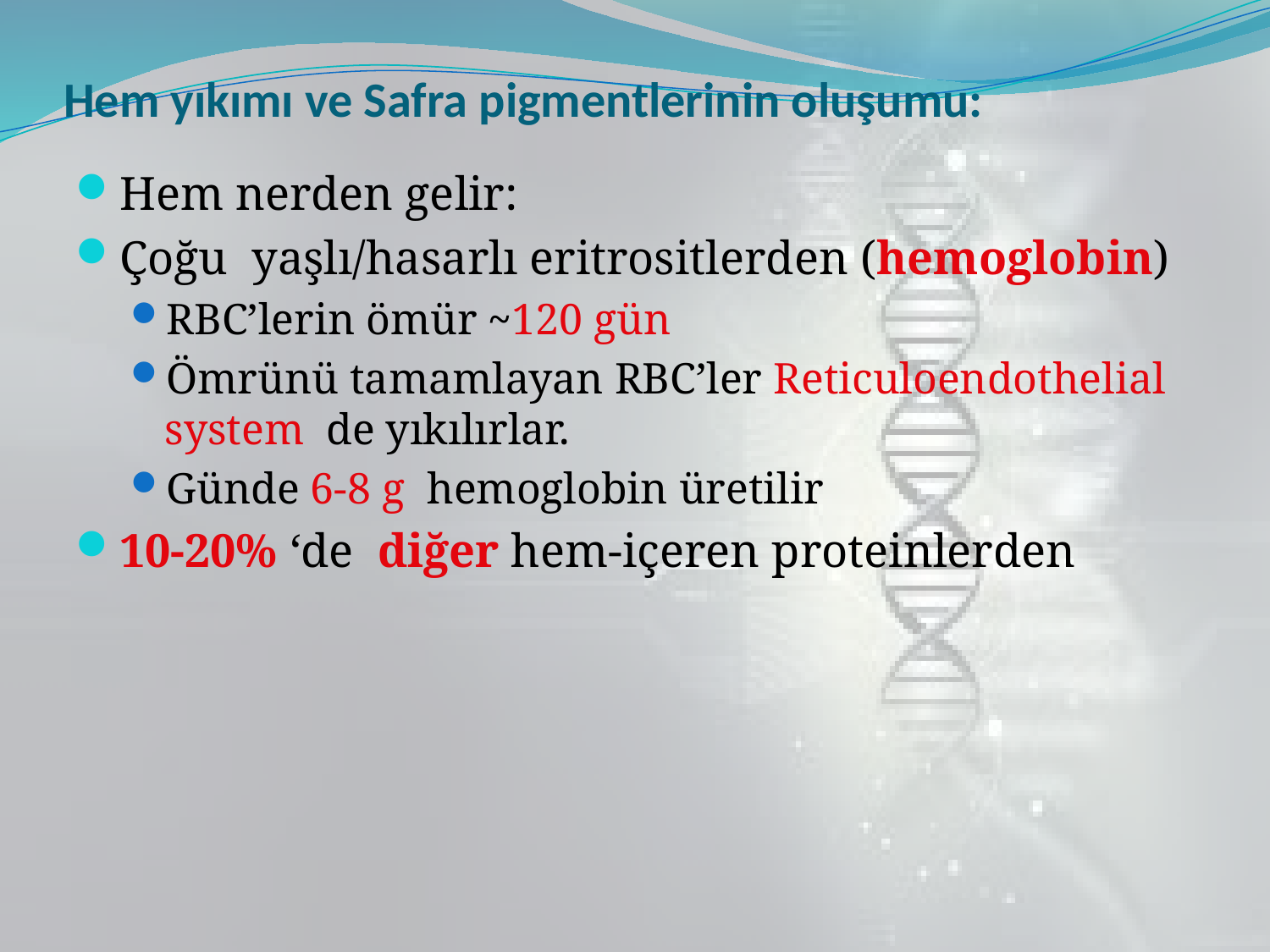

# Hem yıkımı ve Safra pigmentlerinin oluşumu:
Hem nerden gelir:
Çoğu  yaşlı/hasarlı eritrositlerden (hemoglobin)
RBC’lerin ömür ~120 gün
Ömrünü tamamlayan RBC’ler Reticuloendothelial system  de yıkılırlar.
Günde 6-8 g  hemoglobin üretilir
10-20% ‘de  diğer hem-içeren proteinlerden